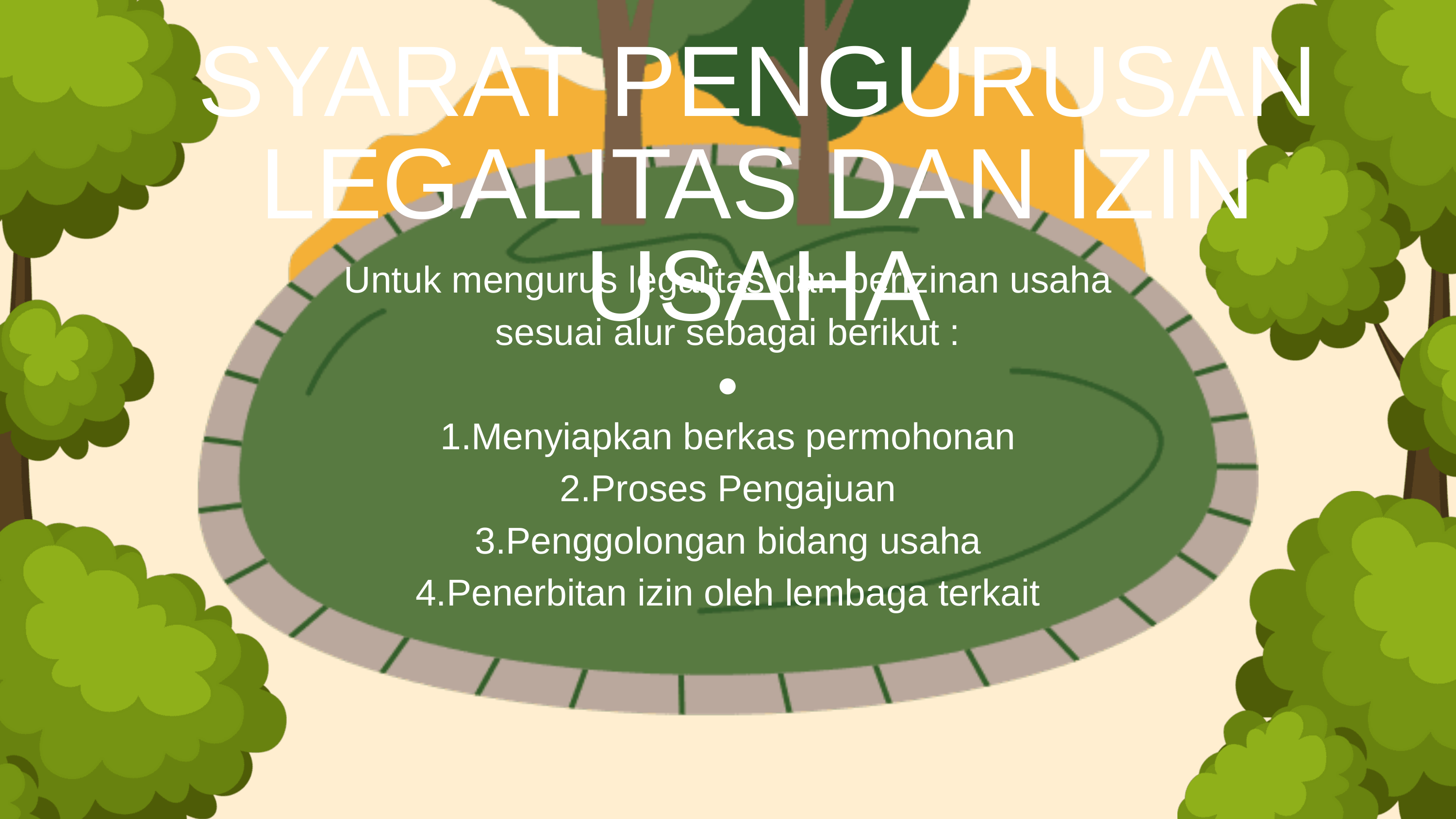

SYARAT PENGURUSAN LEGALITAS DAN IZIN USAHA
Untuk mengurus legalitas dan perizinan usaha sesuai alur sebagai berikut :
●
1.Menyiapkan berkas permohonan
2.Proses Pengajuan
3.Penggolongan bidang usaha
4.Penerbitan izin oleh lembaga terkait